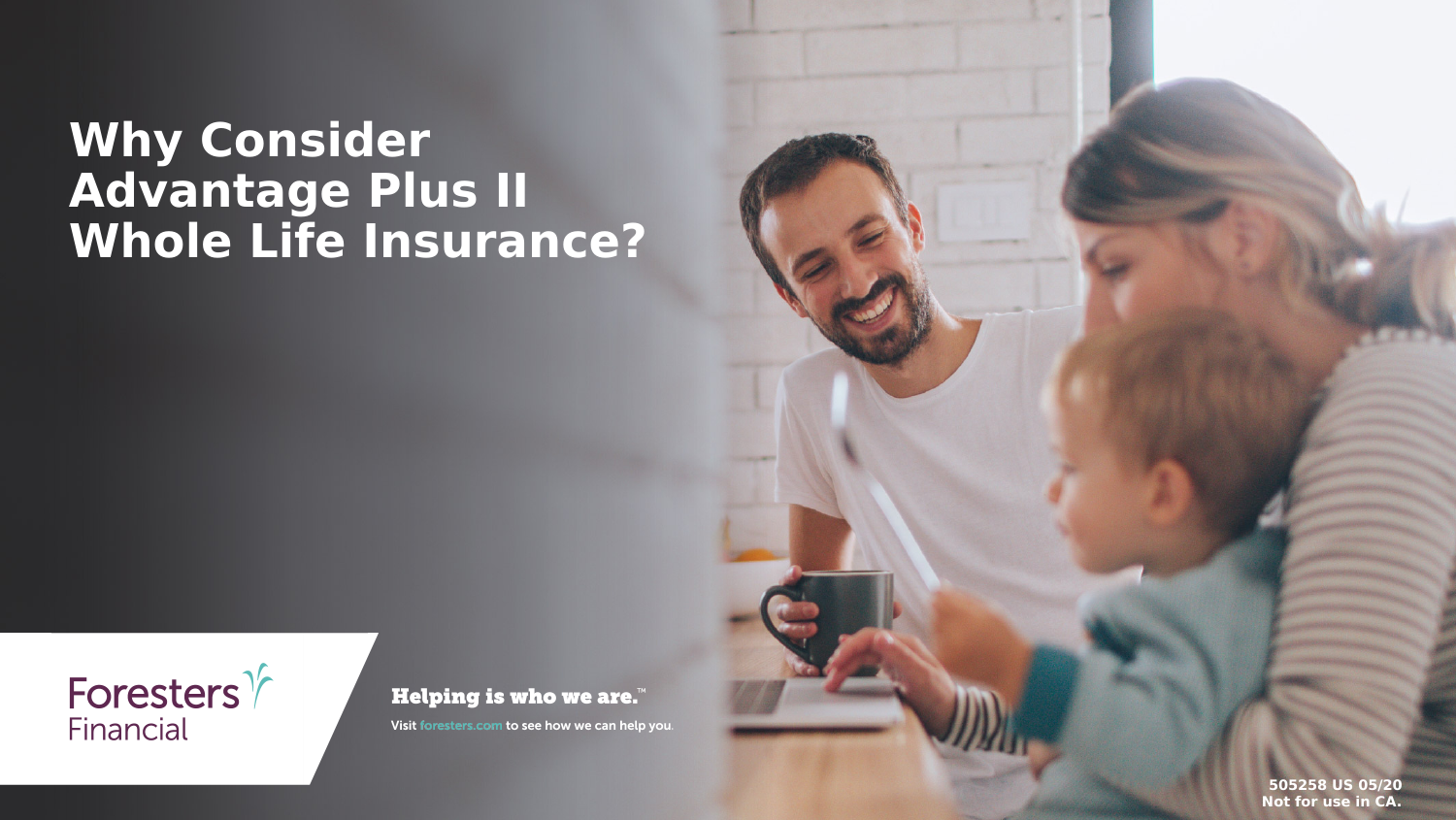

# Why Consider Advantage Plus II Whole Life Insurance?
505258 US 05/20
Not for use in CA.